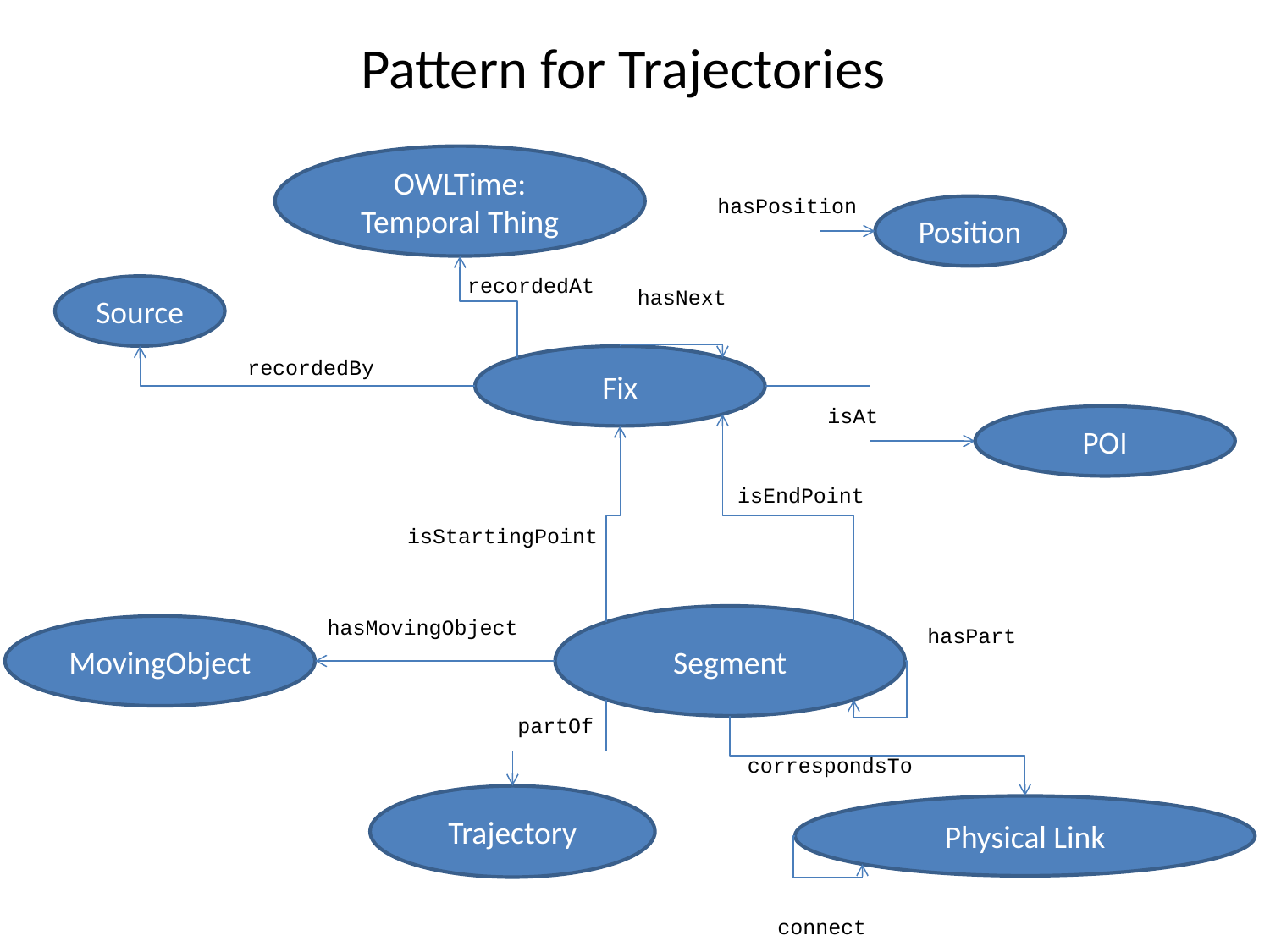

Pattern for Trajectories
OWLTime: Temporal Thing
hasPosition
Position
recordedAt
Source
hasNext
Fix
recordedBy
isAt
POI
isEndPoint
isStartingPoint
Segment
hasMovingObject
MovingObject
hasPart
partOf
correspondsTo
Trajectory
Physical Link
connect